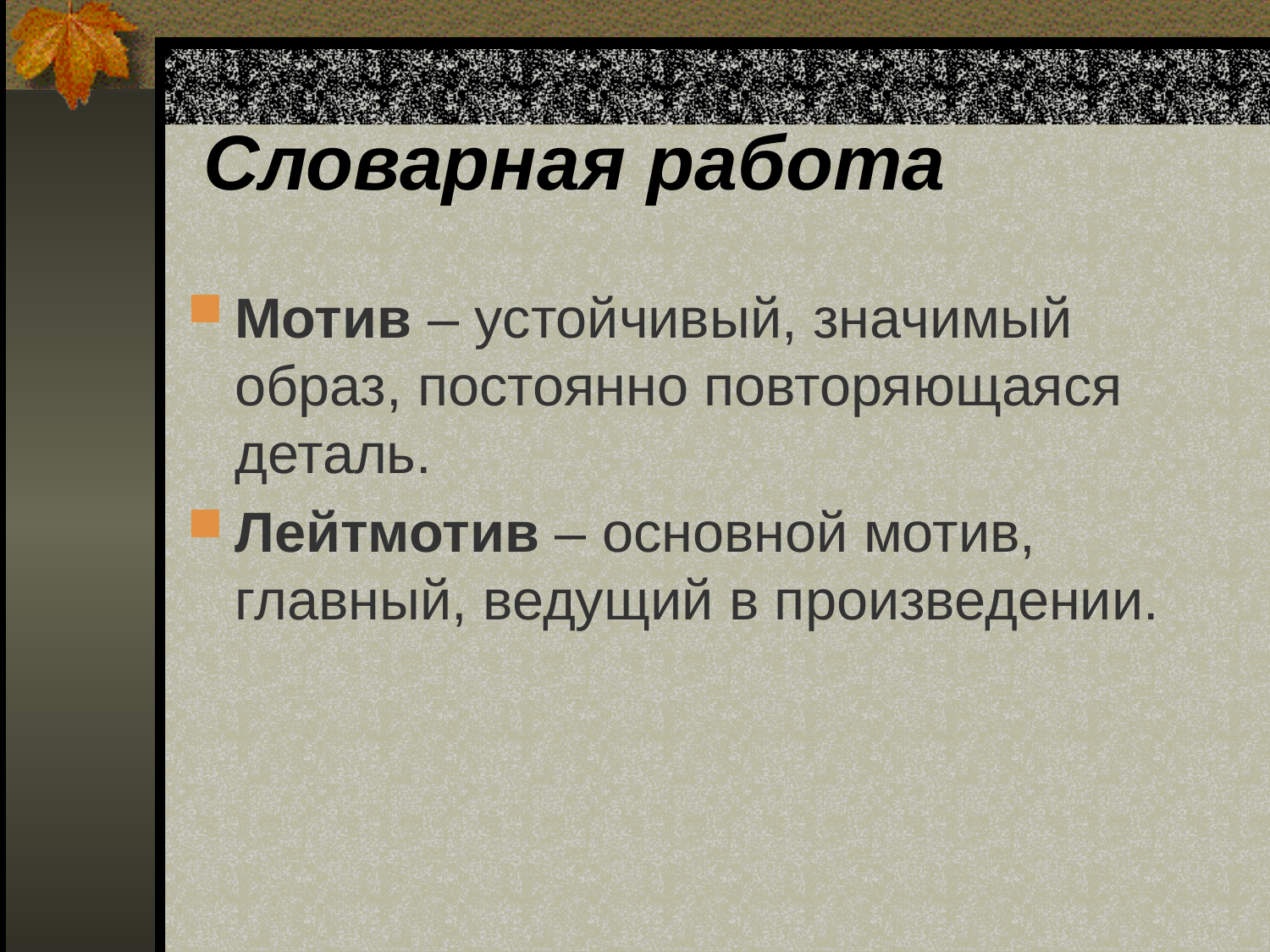

# Словарная работа
Мотив – устойчивый, значимый образ, постоянно повторяющаяся деталь.
Лейтмотив – основной мотив, главный, ведущий в произведении.